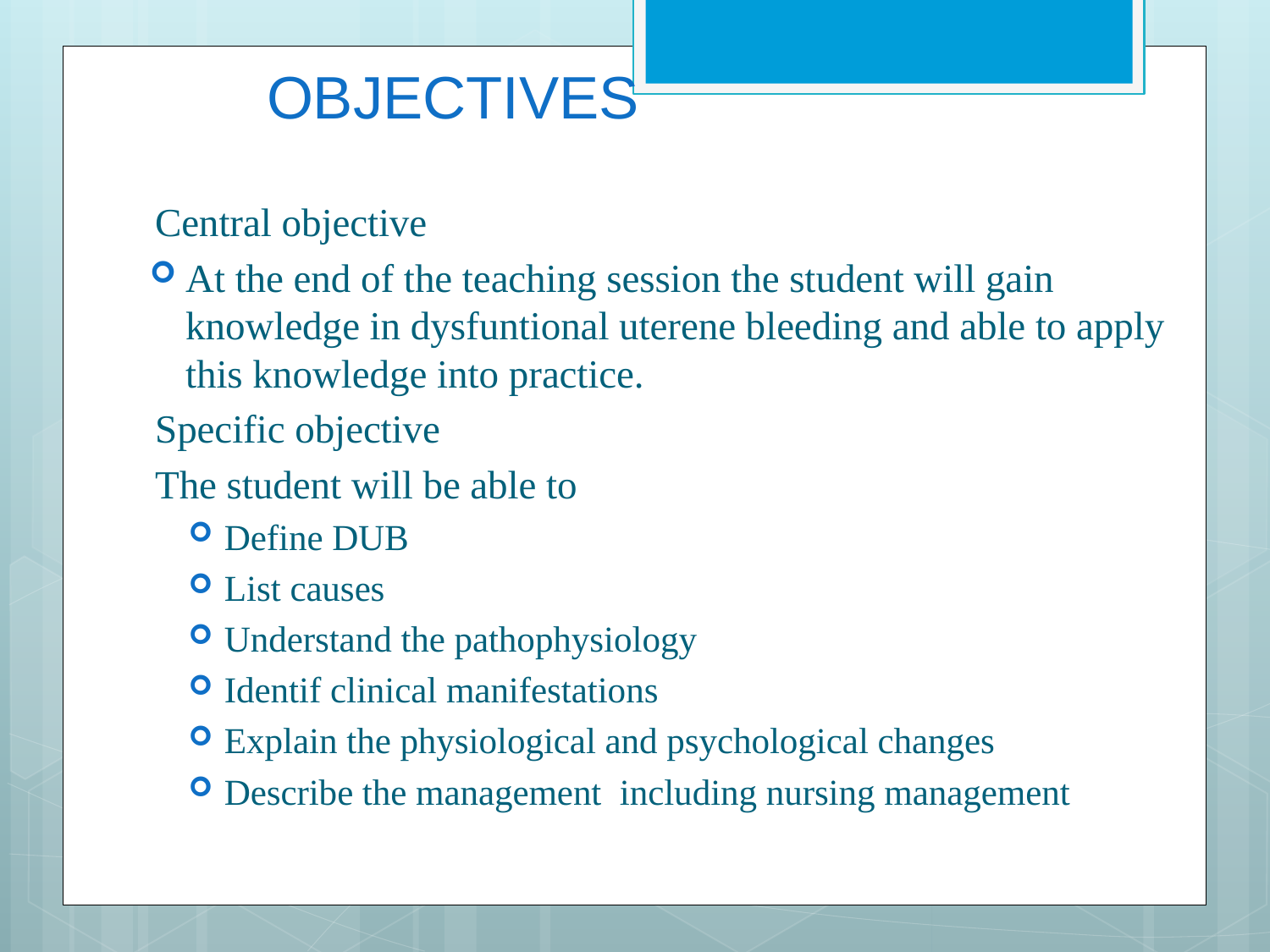

# OBJECTIVES
Central objective
At the end of the teaching session the student will gain knowledge in dysfuntional uterene bleeding and able to apply this knowledge into practice.
Specific objective
The student will be able to
Define DUB
List causes
Understand the pathophysiology
Identif clinical manifestations
Explain the physiological and psychological changes
Describe the management  including nursing management